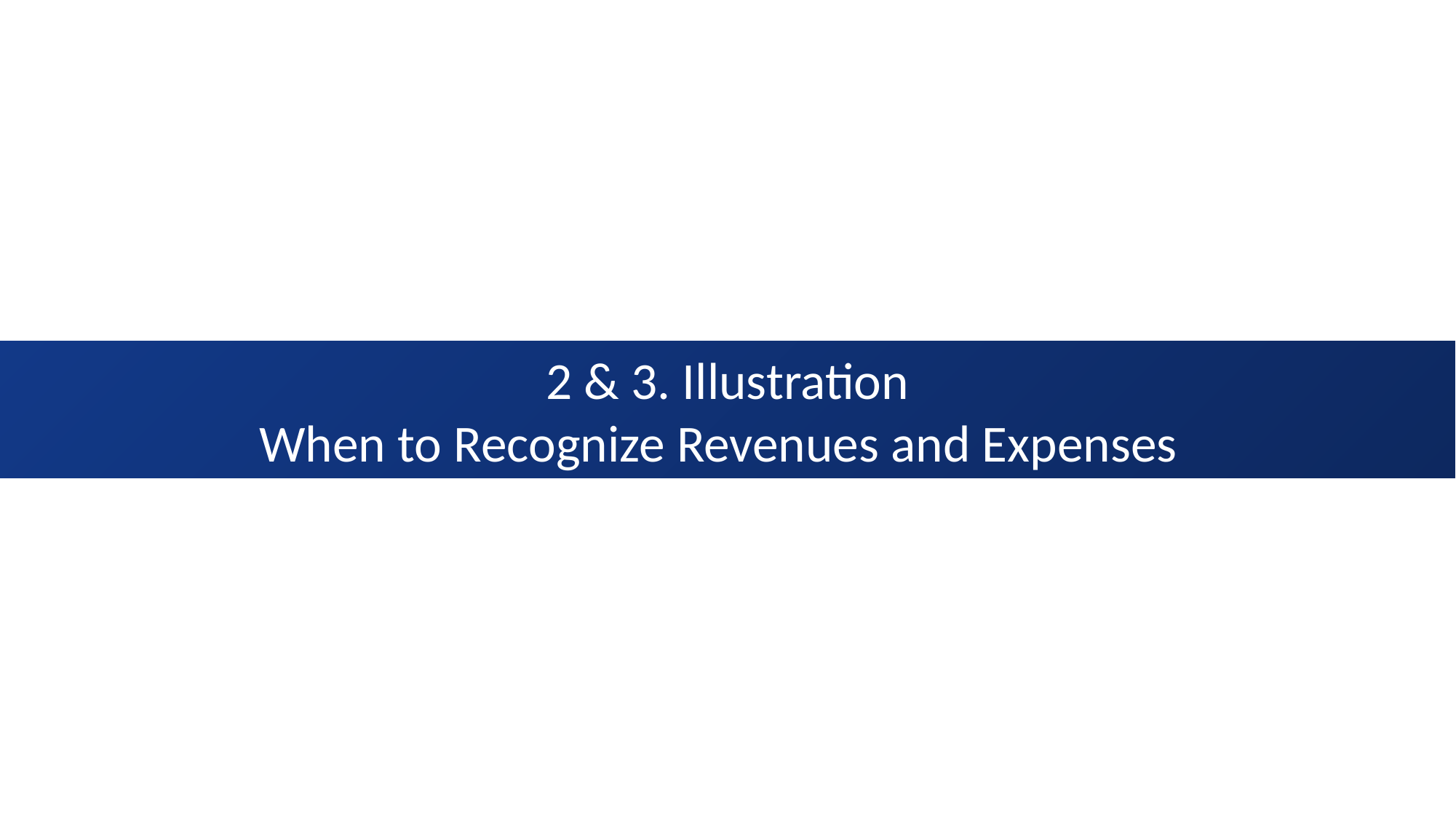

# 2 & 3. Illustration When to Recognize Revenues and Expenses